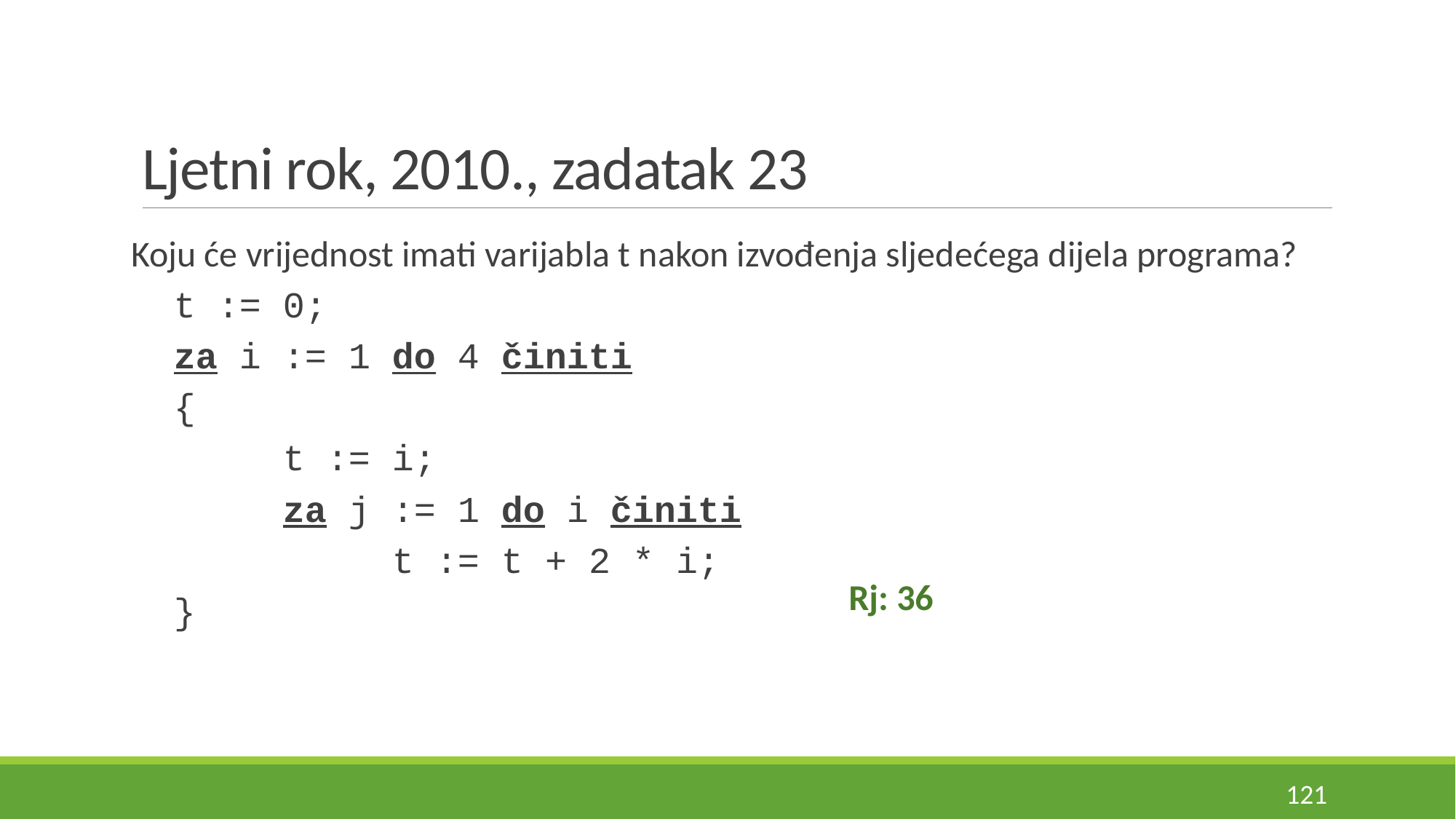

# Ljetni rok, 2010., zadatak 23
Koju će vrijednost imati varijabla t nakon izvođenja sljedećega dijela programa?
t := 0;
za i := 1 do 4 činiti
{
	t := i;
	za j := 1 do i činiti
		t := t + 2 * i;
}
Rj: 36
121